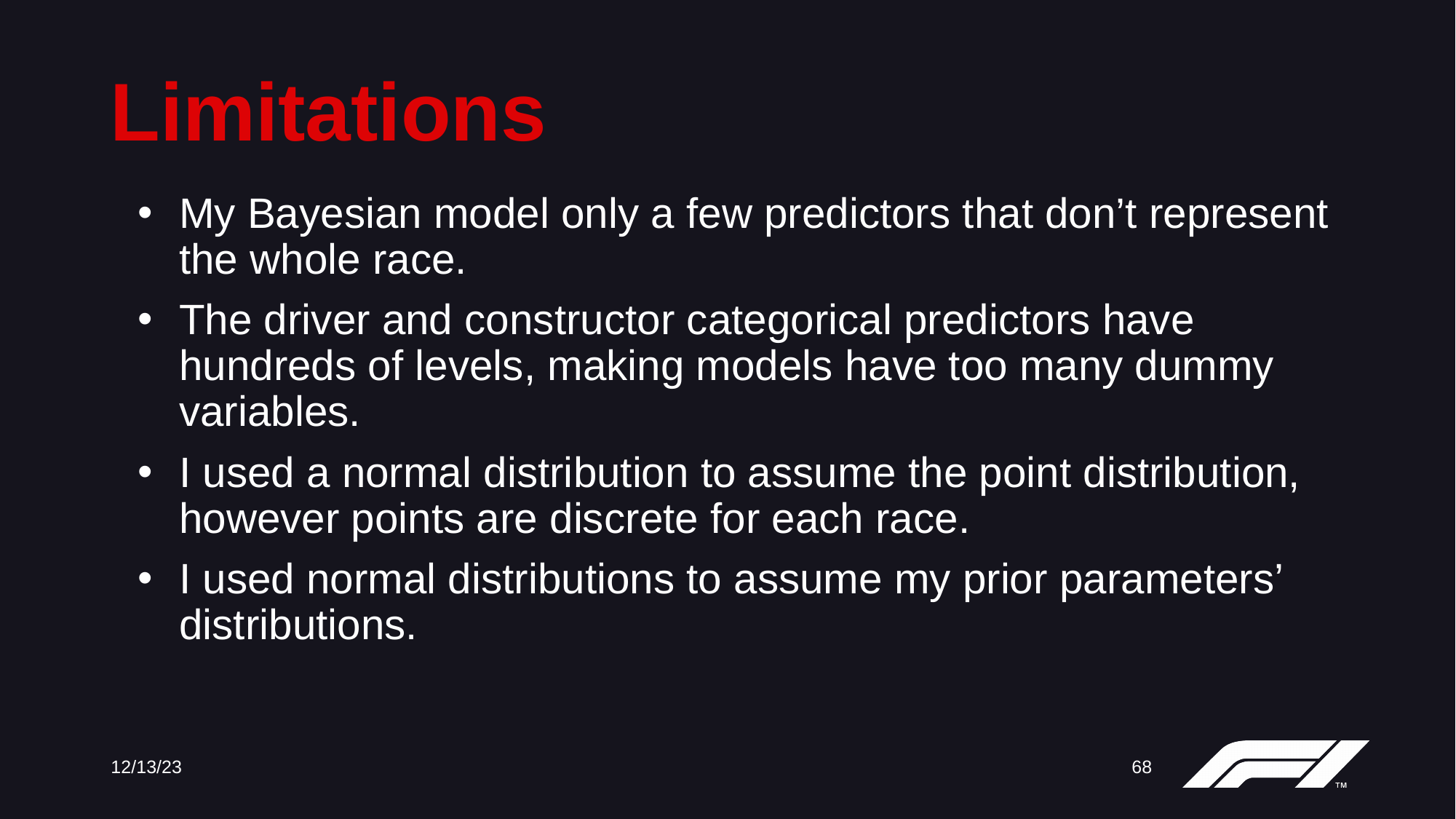

# Limitations
My Bayesian model only a few predictors that don’t represent the whole race.
The driver and constructor categorical predictors have hundreds of levels, making models have too many dummy variables.
I used a normal distribution to assume the point distribution, however points are discrete for each race.
I used normal distributions to assume my prior parameters’ distributions.

12/13/23
68